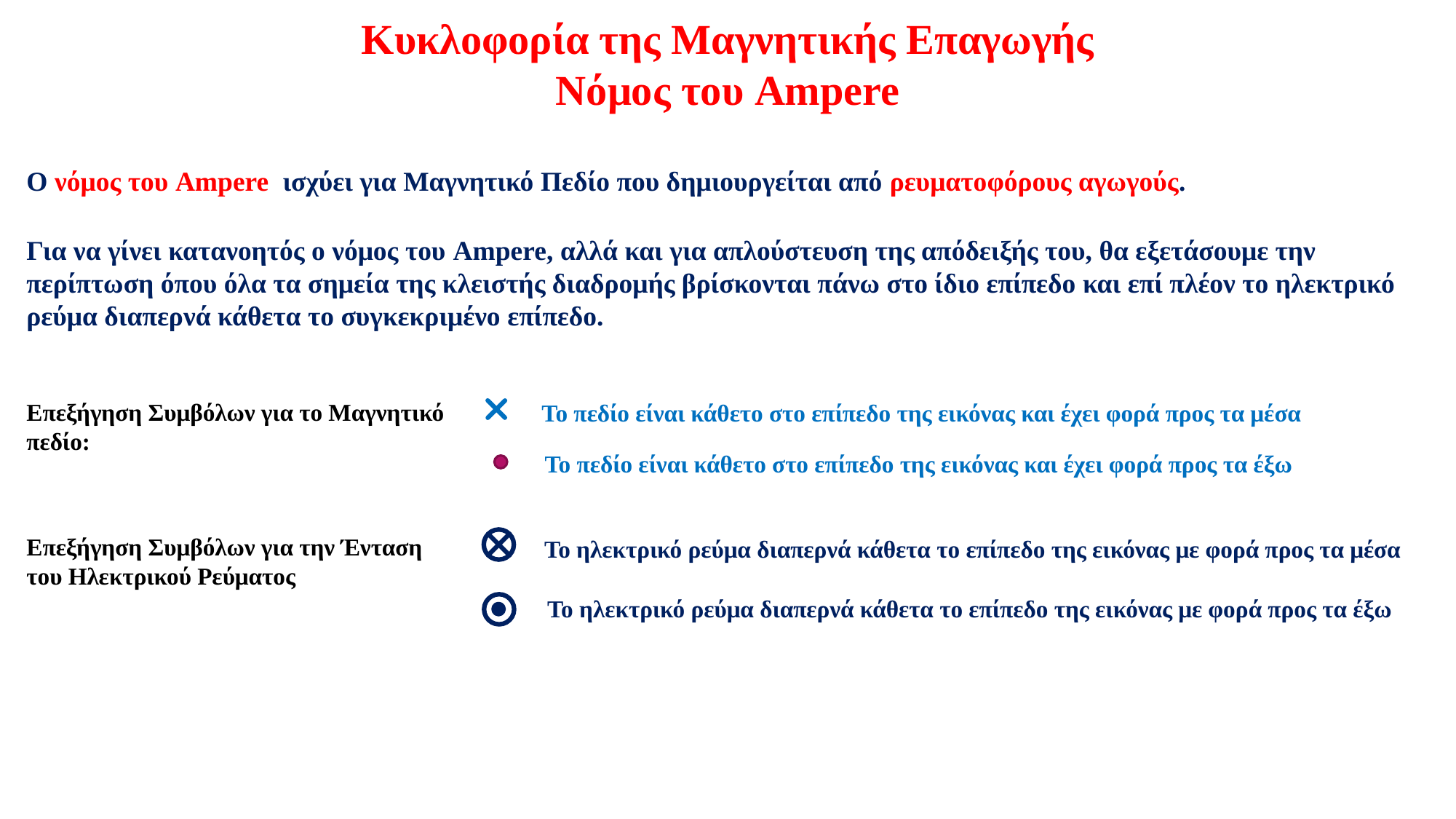

Κυκλοφορία της Μαγνητικής Επαγωγής
Νόμος του Ampere
Ο νόμος του Ampere  ισχύει για Μαγνητικό Πεδίο που δημιουργείται από ρευματοφόρους αγωγούς.
Για να γίνει κατανοητός ο νόμος του Ampere, αλλά και για απλούστευση της απόδειξής του, θα εξετάσουμε την περίπτωση όπου όλα τα σημεία της κλειστής διαδρομής βρίσκονται πάνω στο ίδιο επίπεδο και επί πλέον το ηλεκτρικό ρεύμα διαπερνά κάθετα το συγκεκριμένο επίπεδο.
Επεξήγηση Συμβόλων για το Μαγνητικό πεδίο:
Το πεδίο είναι κάθετο στο επίπεδο της εικόνας και έχει φορά προς τα μέσα
Το πεδίο είναι κάθετο στο επίπεδο της εικόνας και έχει φορά προς τα έξω

Επεξήγηση Συμβόλων για την Ένταση του Ηλεκτρικού Ρεύματος
Το ηλεκτρικό ρεύμα διαπερνά κάθετα το επίπεδο της εικόνας με φορά προς τα μέσα

Το ηλεκτρικό ρεύμα διαπερνά κάθετα το επίπεδο της εικόνας με φορά προς τα έξω